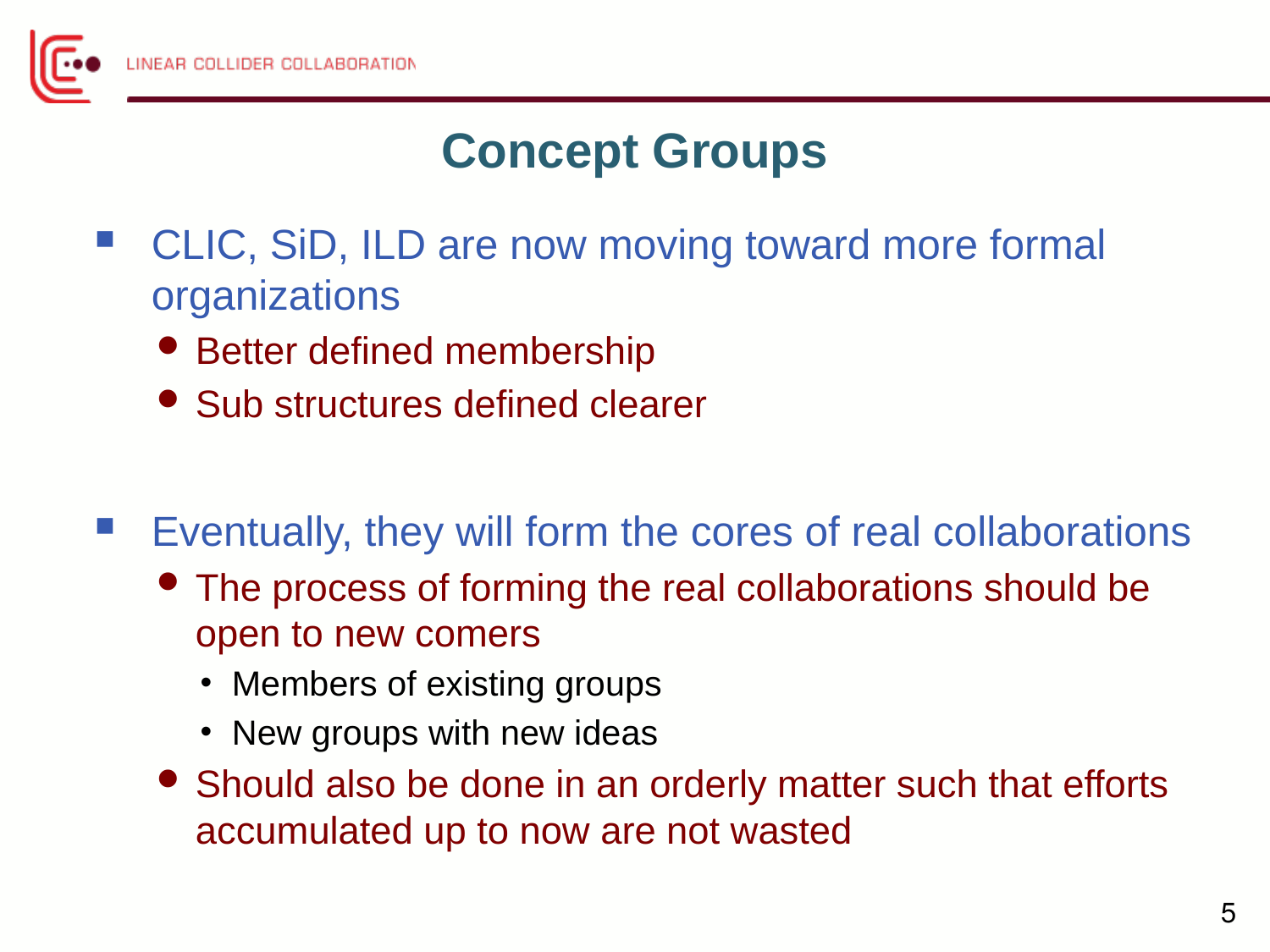

# Concept Groups
CLIC, SiD, ILD are now moving toward more formal organizations
Better defined membership
Sub structures defined clearer

Eventually, they will form the cores of real collaborations
The process of forming the real collaborations should be open to new comers
Members of existing groups
New groups with new ideas
Should also be done in an orderly matter such that efforts accumulated up to now are not wasted
5